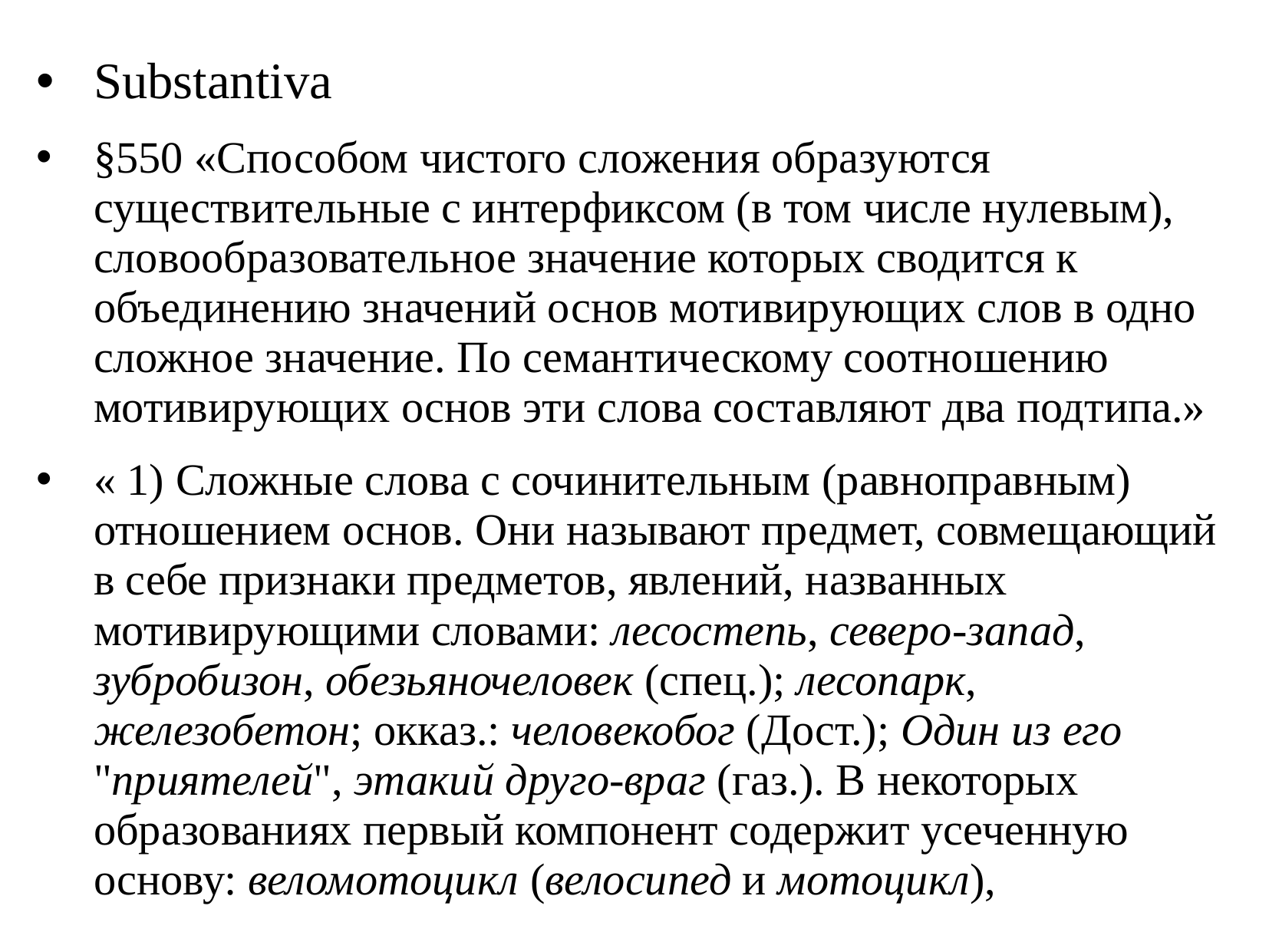

Substantiva
§550 «Способом чистого сложения образуются существительные с интерфиксом (в том числе нулевым), словообразовательное значение которых сводится к объединению значений основ мотивирующих слов в одно сложное значение. По семантическому соотношению мотивирующих основ эти слова составляют два подтипа.»
« 1) Сложные слова с сочинительным (равноправным) отношением основ. Они называют предмет, совмещающий в себе признаки предметов, явлений, названных мотивирующими словами: лесостепь, северо-запад, зубробизон, обезьяночеловек (спец.); лесопарк, железобетон; окказ.: человекобог (Дост.); Один из его "приятелей", этакий друго-враг (газ.). В некоторых образованиях первый компонент содержит усеченную основу: веломотоцикл (велосипед и мотоцикл),